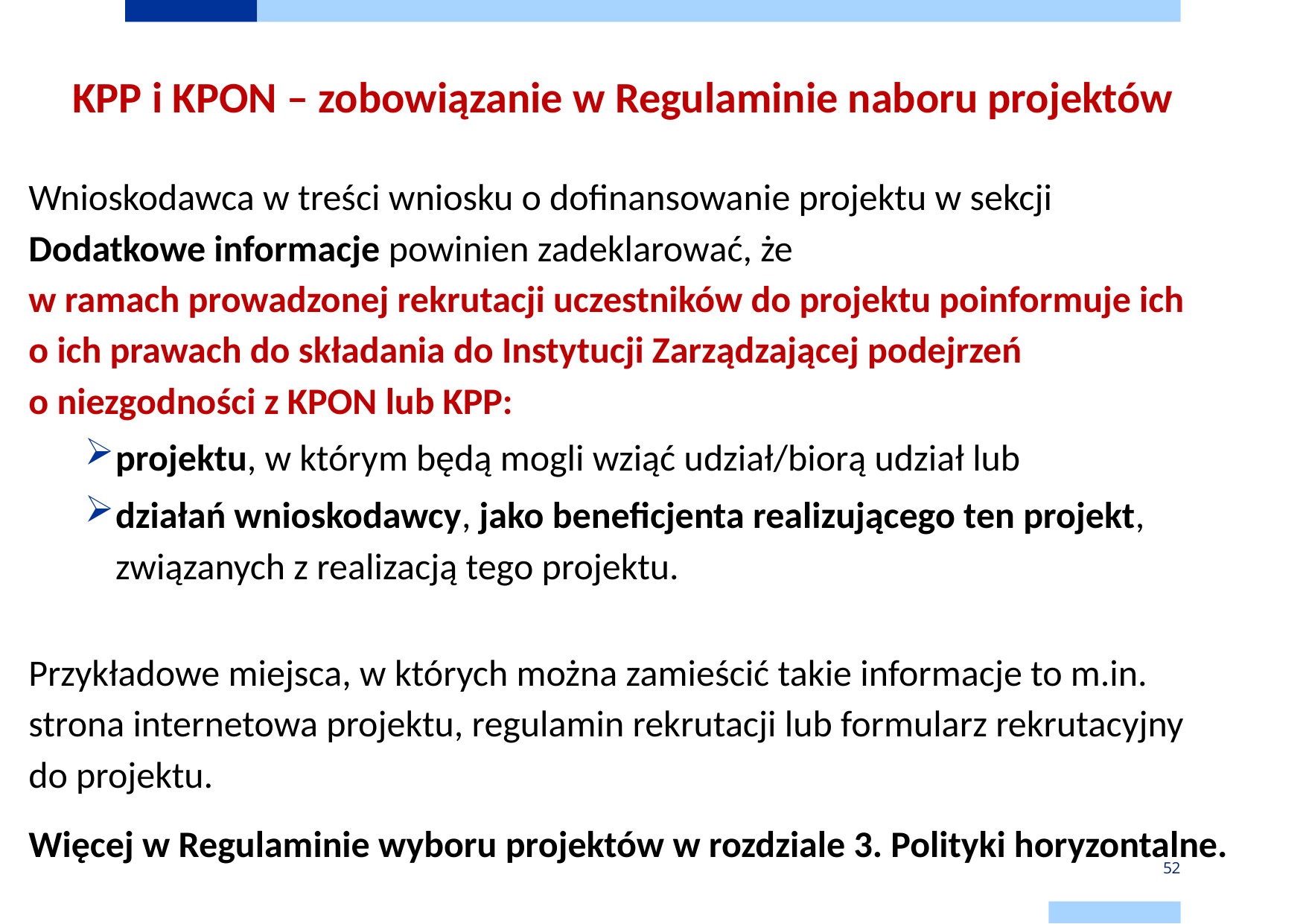

# KPP i KPON – zobowiązanie w Regulaminie naboru projektów
Wnioskodawca w treści wniosku o dofinansowanie projektu w sekcji
Dodatkowe informacje powinien zadeklarować, że
w ramach prowadzonej rekrutacji uczestników do projektu poinformuje ich
o ich prawach do składania do Instytucji Zarządzającej podejrzeń
o niezgodności z KPON lub KPP:
projektu, w którym będą mogli wziąć udział/biorą udział lub
działań wnioskodawcy, jako beneficjenta realizującego ten projekt, związanych z realizacją tego projektu.
Przykładowe miejsca, w których można zamieścić takie informacje to m.in.
strona internetowa projektu, regulamin rekrutacji lub formularz rekrutacyjny
do projektu.
Więcej w Regulaminie wyboru projektów w rozdziale 3. Polityki horyzontalne.
52